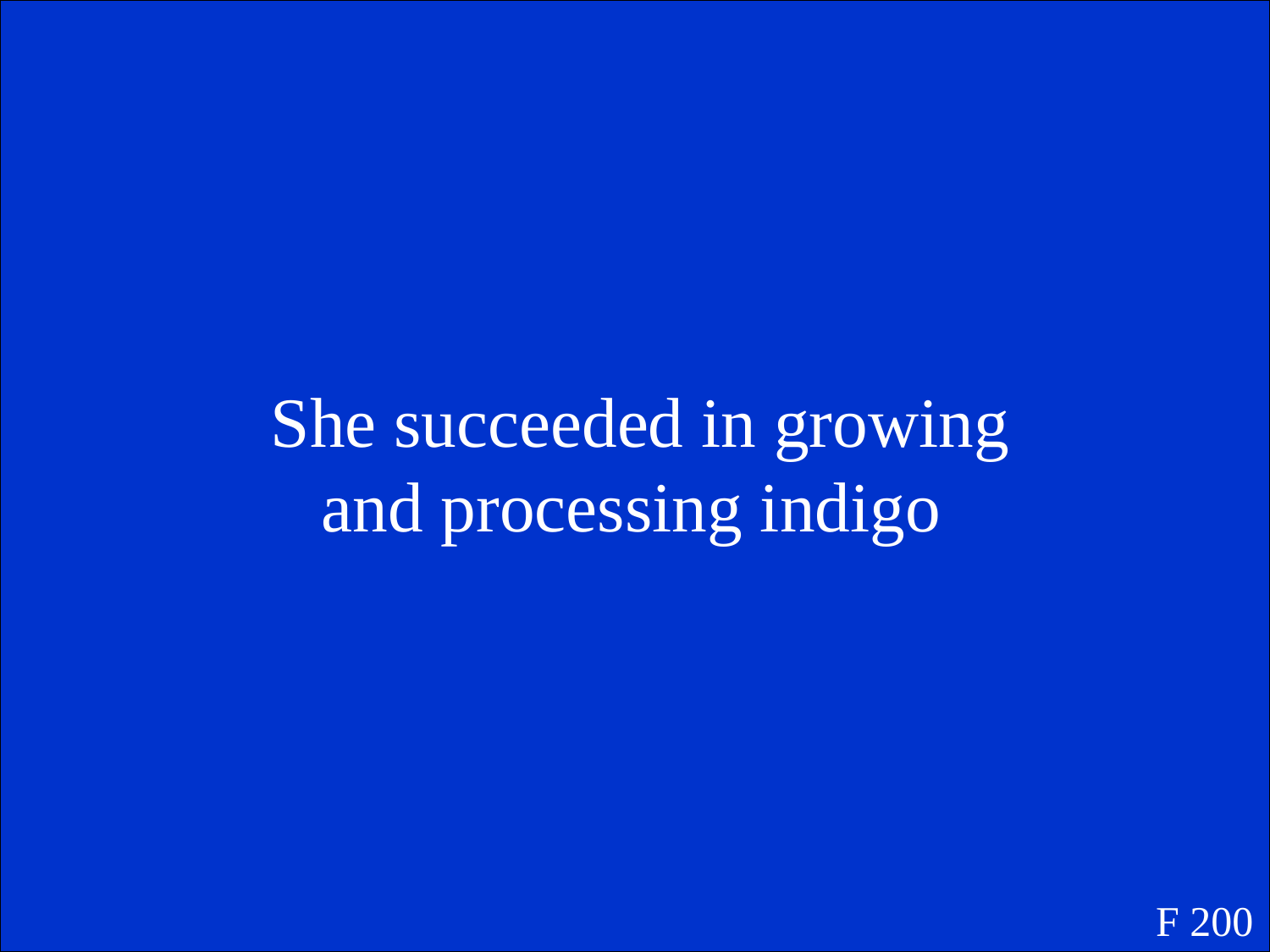

She succeeded in growing and processing indigo
F 200